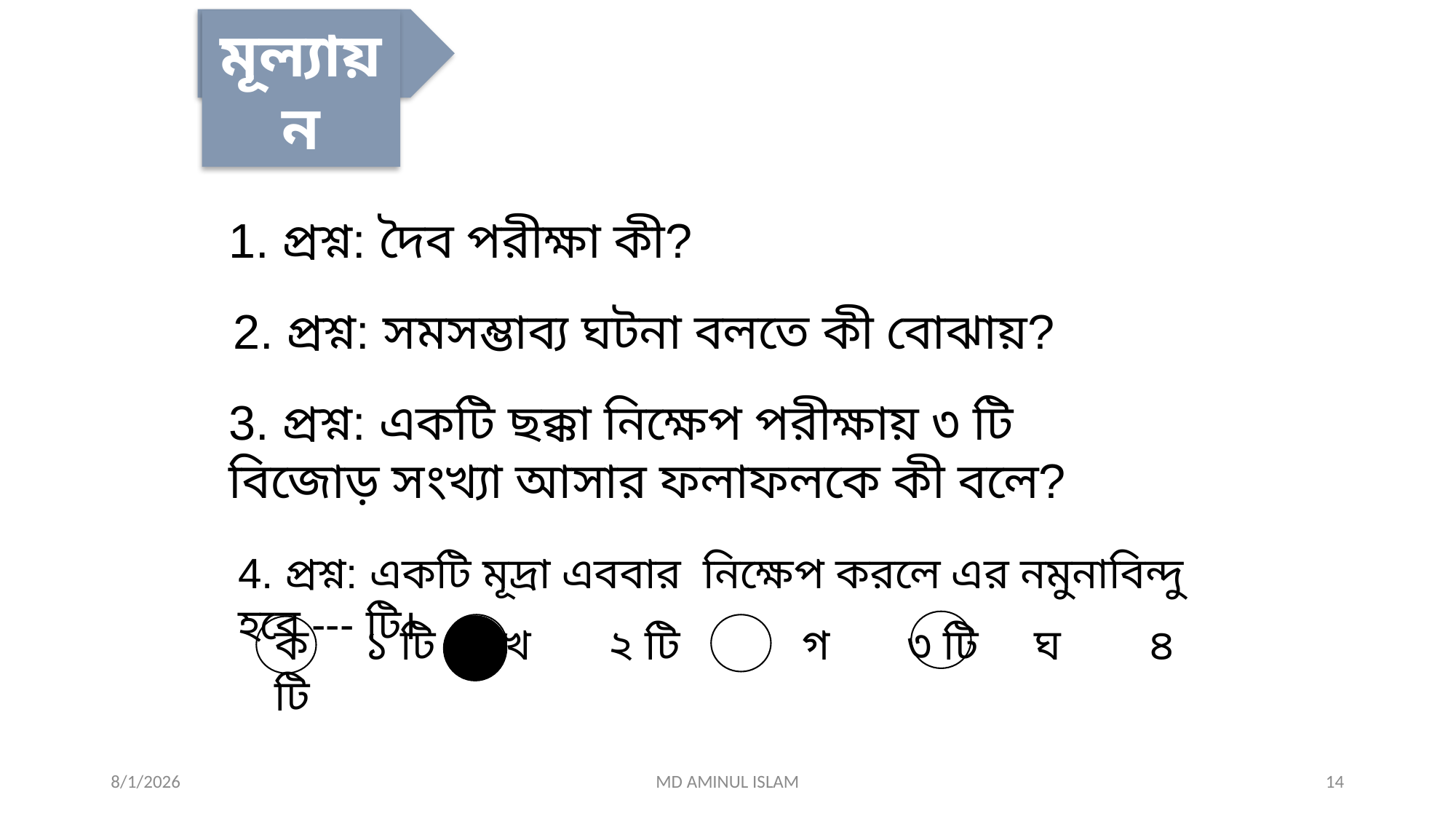

মূল্যায়ন
1. প্রশ্ন: দৈব পরীক্ষা কী?
2. প্রশ্ন: সমসম্ভাব্য ঘটনা বলতে কী বোঝায়?
3. প্রশ্ন: একটি ছক্কা নিক্ষেপ পরীক্ষায় ৩ টি বিজোড় সংখ্যা আসার ফলাফলকে কী বলে?
4. প্রশ্ন: একটি মূদ্রা এববার  নিক্ষেপ করলে এর নমুনাবিন্দু হবে --- টি।

ক     ১ টি      খ       ২ টি           গ       ৩ টি     ঘ        ৪ টি

8/1/2026
MD AMINUL ISLAM
14